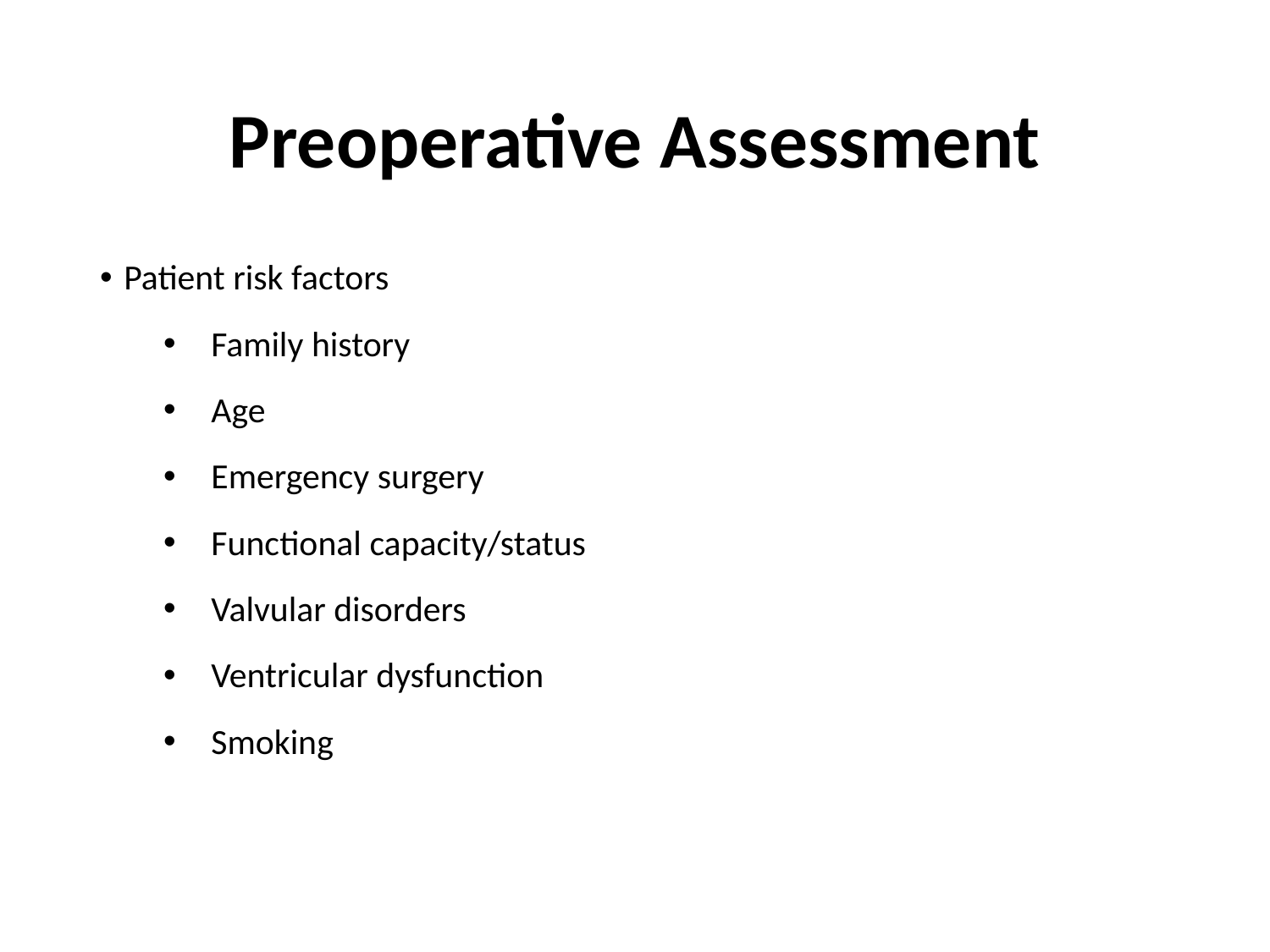

# Preoperative Assessment
Patient risk factors
Family history
Age
Emergency surgery
Functional capacity/status
Valvular disorders
Ventricular dysfunction
Smoking